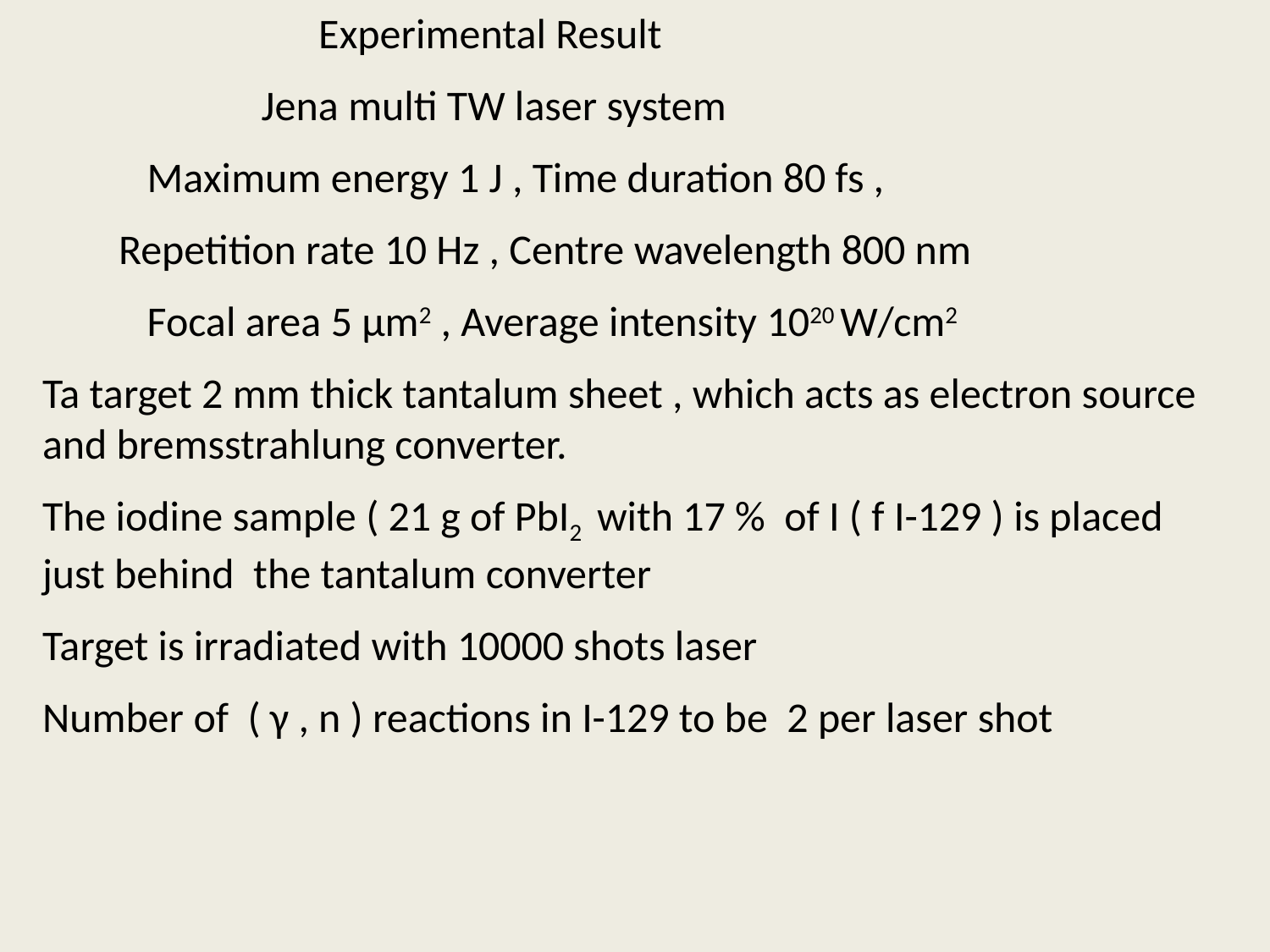

Experimental Result
                       Jena multi TW laser system
           Maximum energy 1 J , Time duration 80 fs ,
        Repetition rate 10 Hz , Centre wavelength 800 nm
           Focal area 5 μm2 , Average intensity 1020 W/cm2
Ta target 2 mm thick tantalum sheet , which acts as electron source   and bremsstrahlung converter.
The iodine sample ( 21 g of PbI2  with 17 %  of I ( f I-129 ) is placed just behind  the tantalum converter
Target is irradiated with 10000 shots laser
Number of  ( γ , n ) reactions in I-129 to be  2 per laser shot